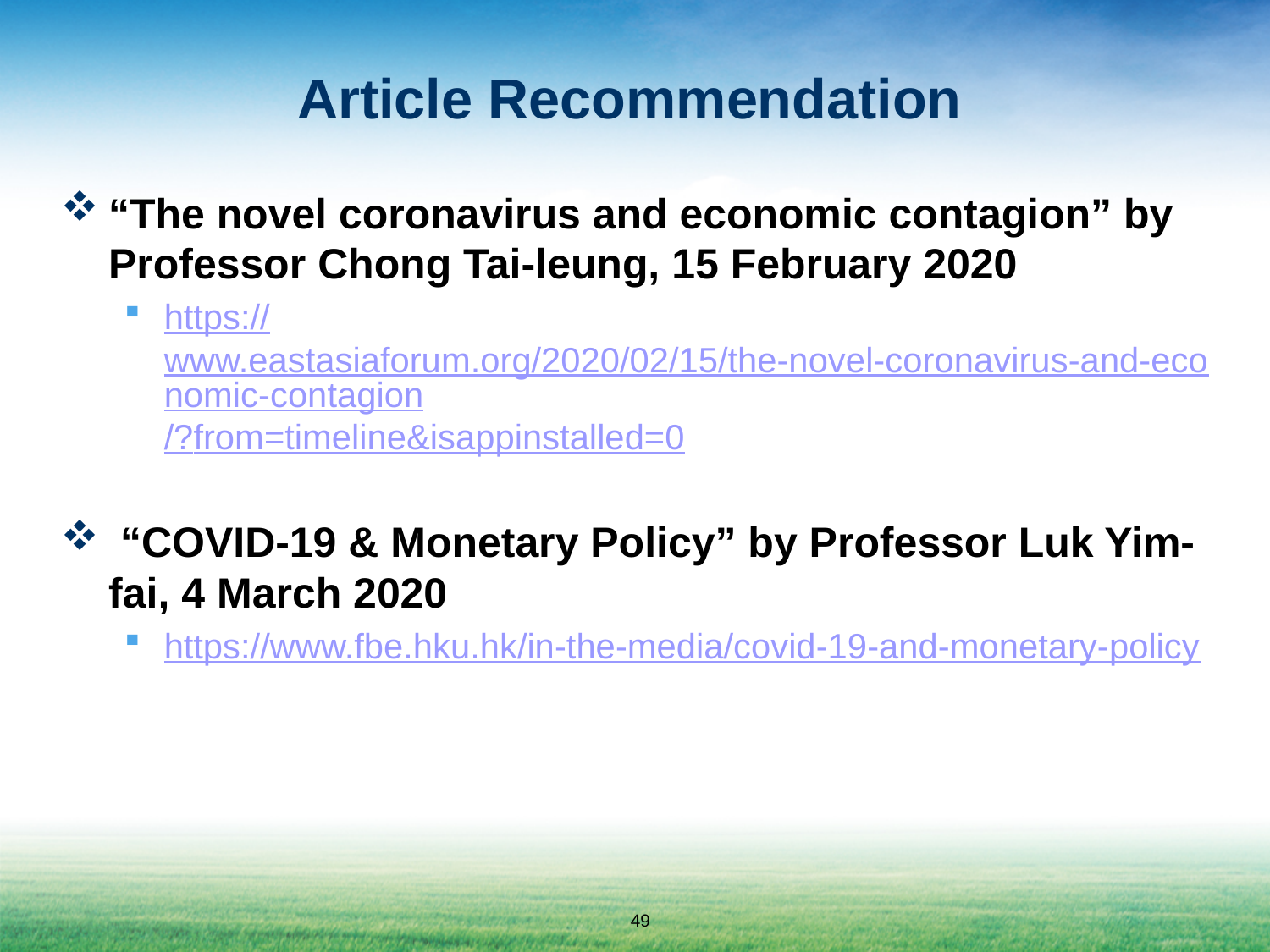

# Article Recommendation
“The novel coronavirus and economic contagion” by Professor Chong Tai-leung, 15 February 2020
https://www.eastasiaforum.org/2020/02/15/the-novel-coronavirus-and-economic-contagion/?from=timeline&isappinstalled=0

 “COVID-19 & Monetary Policy” by Professor Luk Yim-fai, 4 March 2020
https://www.fbe.hku.hk/in-the-media/covid-19-and-monetary-policy

49